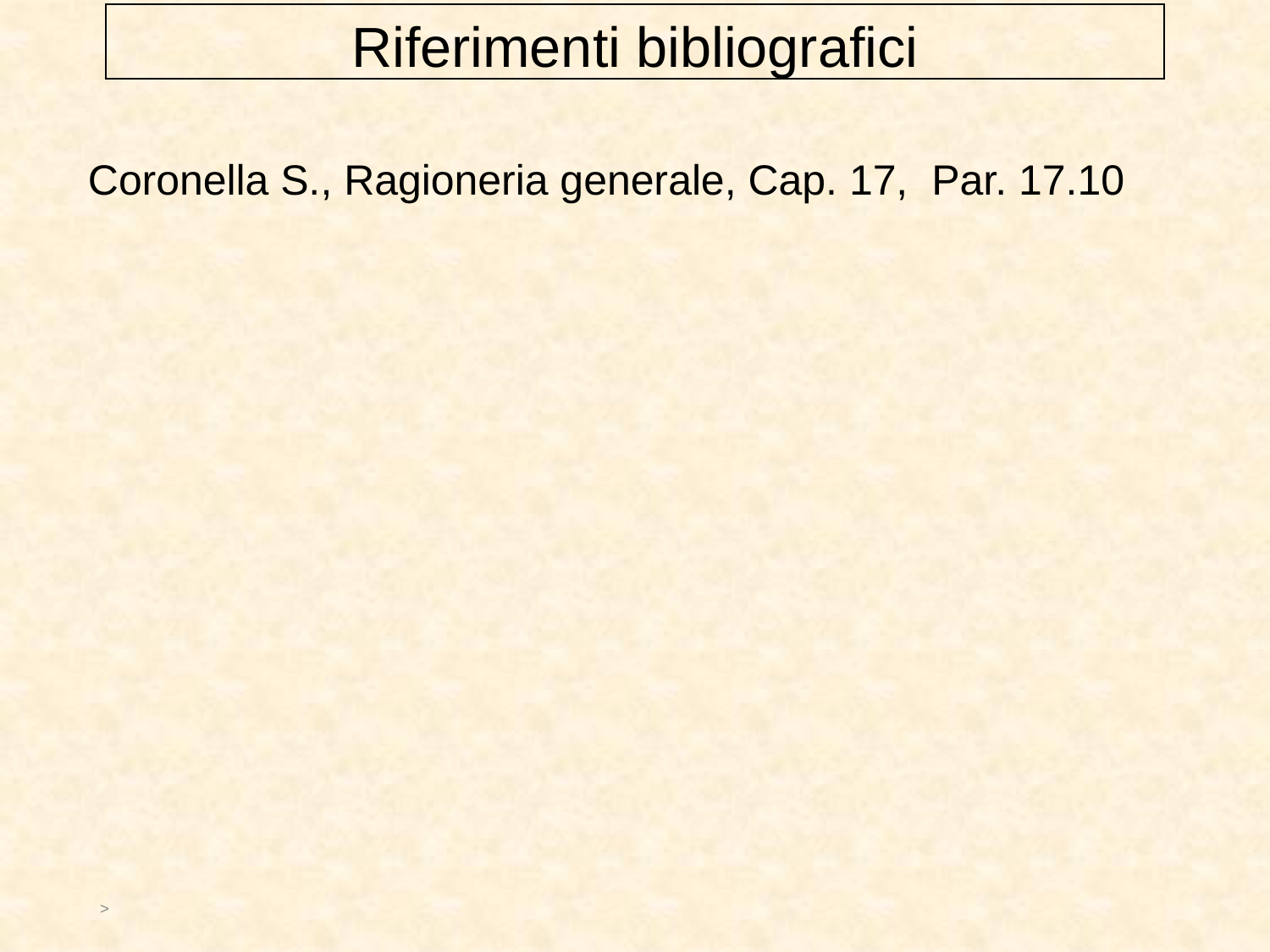

Riferimenti bibliografici
Coronella S., Ragioneria generale, Cap. 17,  Par. 17.10
>